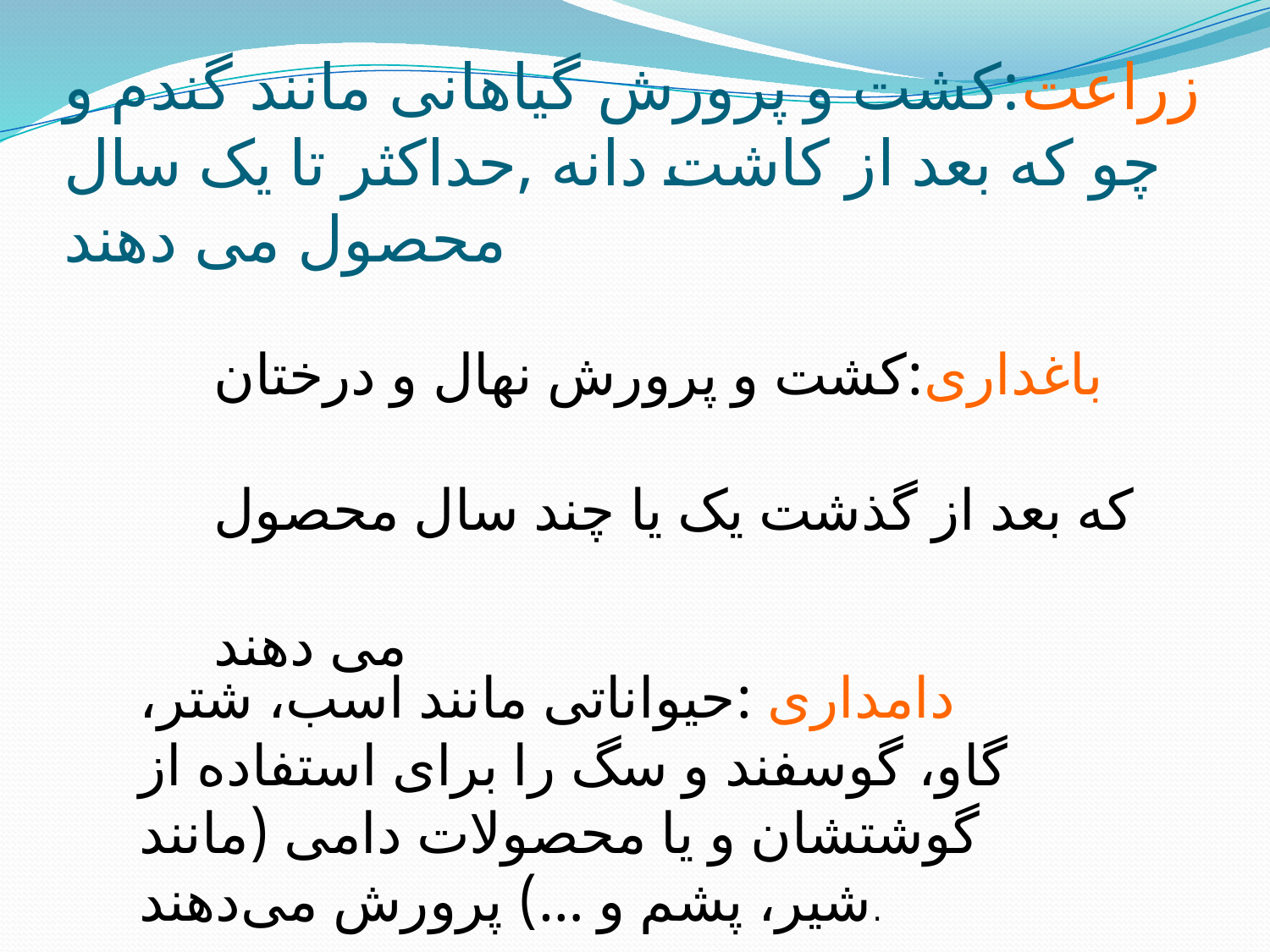

# زراعت:کشت و پرورش گیاهانی مانند گندم و چو که بعد از کاشت دانه ,حداکثر تا یک سال محصول می دهند
باغداری:کشت و پرورش نهال و درختان که بعد از گذشت یک یا چند سال محصول می دهند
دامداری :حیواناتی مانند اسب، شتر، گاو، گوسفند و سگ را برای استفاده از گوشتشان و یا محصولات دامی (مانند شیر، پشم و …) پرورش می‌دهند.